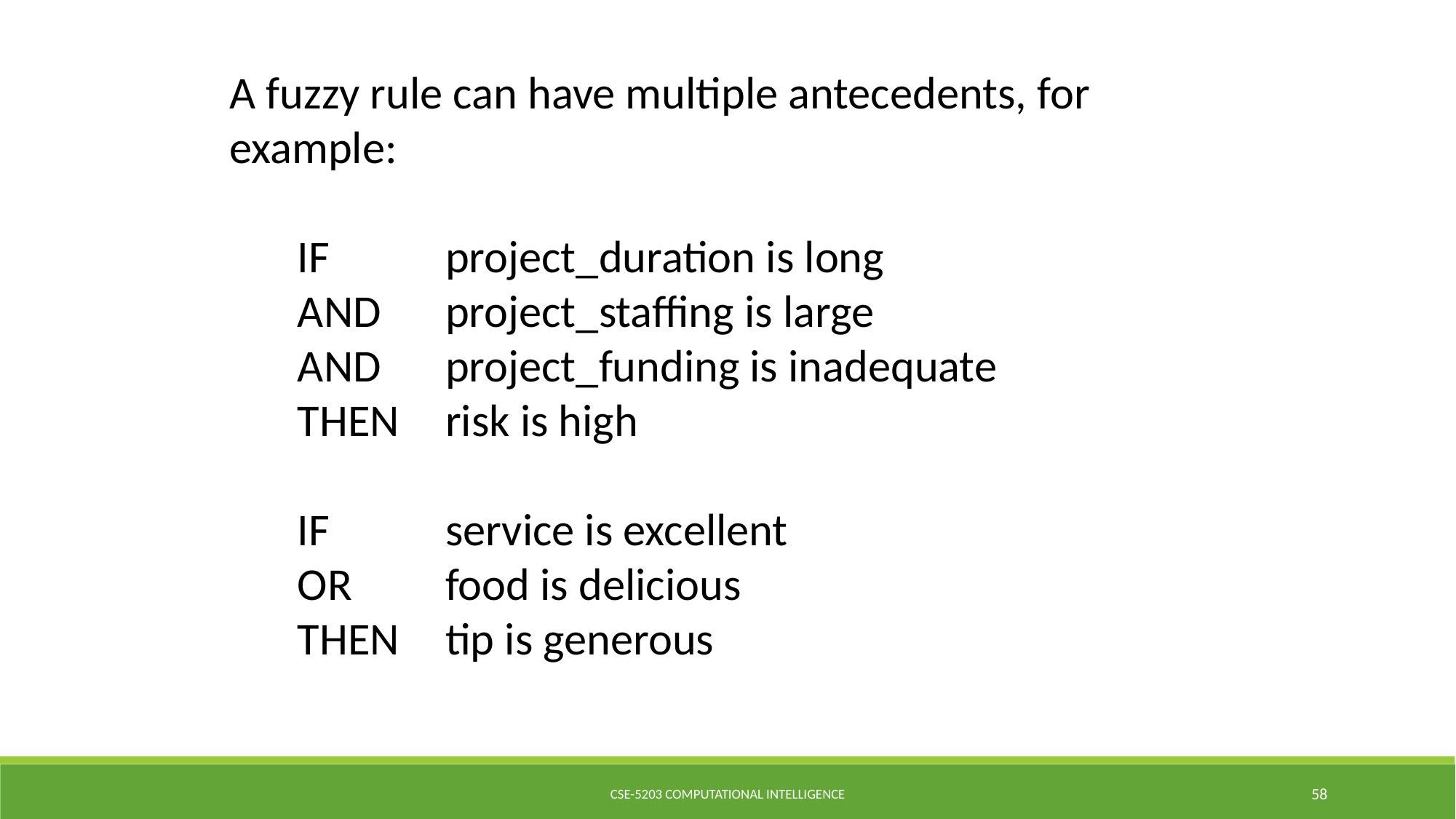

A fuzzy rule can have multiple antecedents, for
example:

	IF 	project_duration is long
	AND 	project_staffing is large
	AND 	project_funding is inadequate
	THEN 	risk is high

	IF 	service is excellent
	OR 	food is delicious
	THEN 	tip is generous
CSE-5203 Computational Intelligence
58